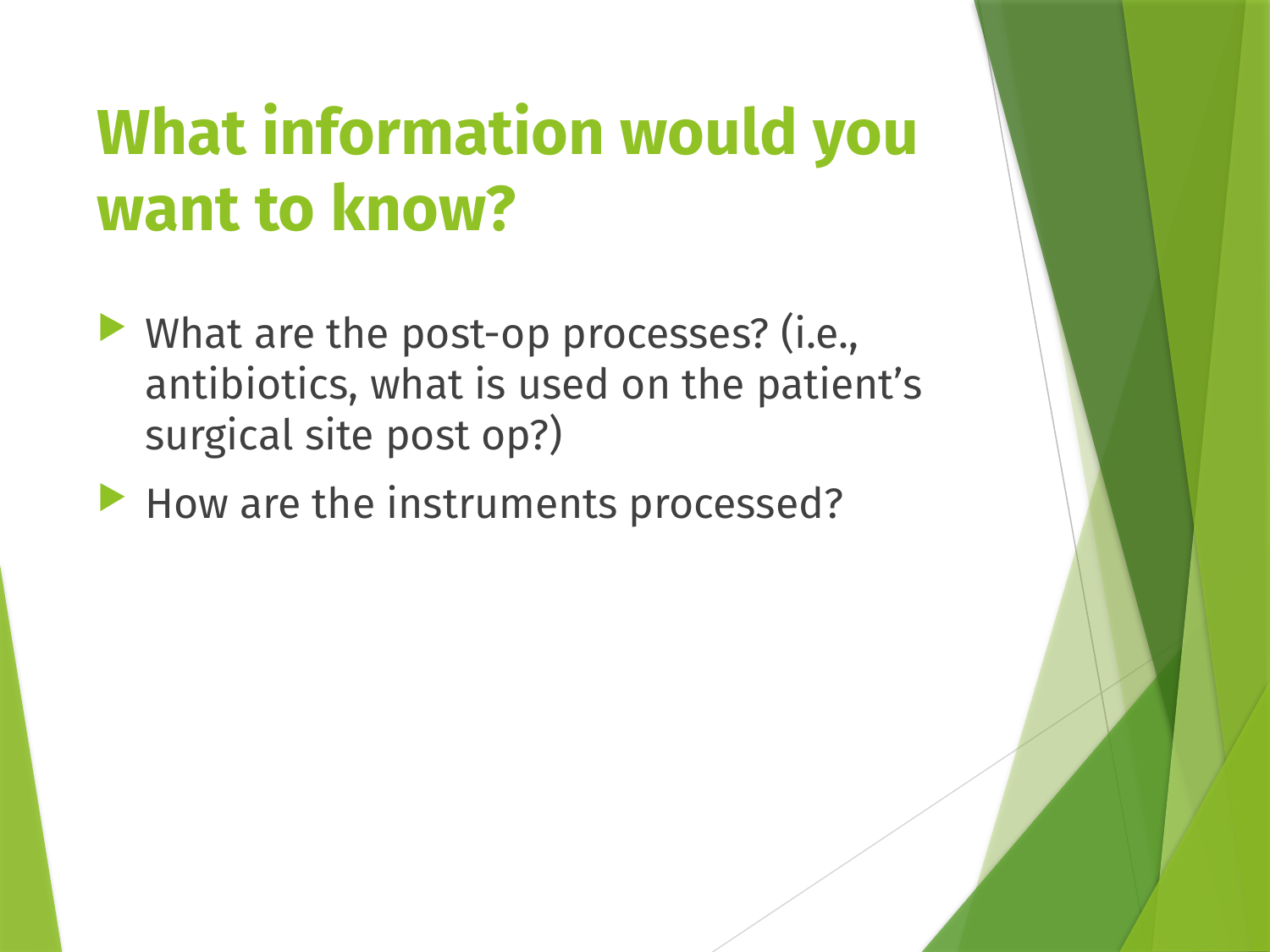

# What information would you want to know?
What are the post-op processes? (i.e., antibiotics, what is used on the patient’s surgical site post op?)
How are the instruments processed?